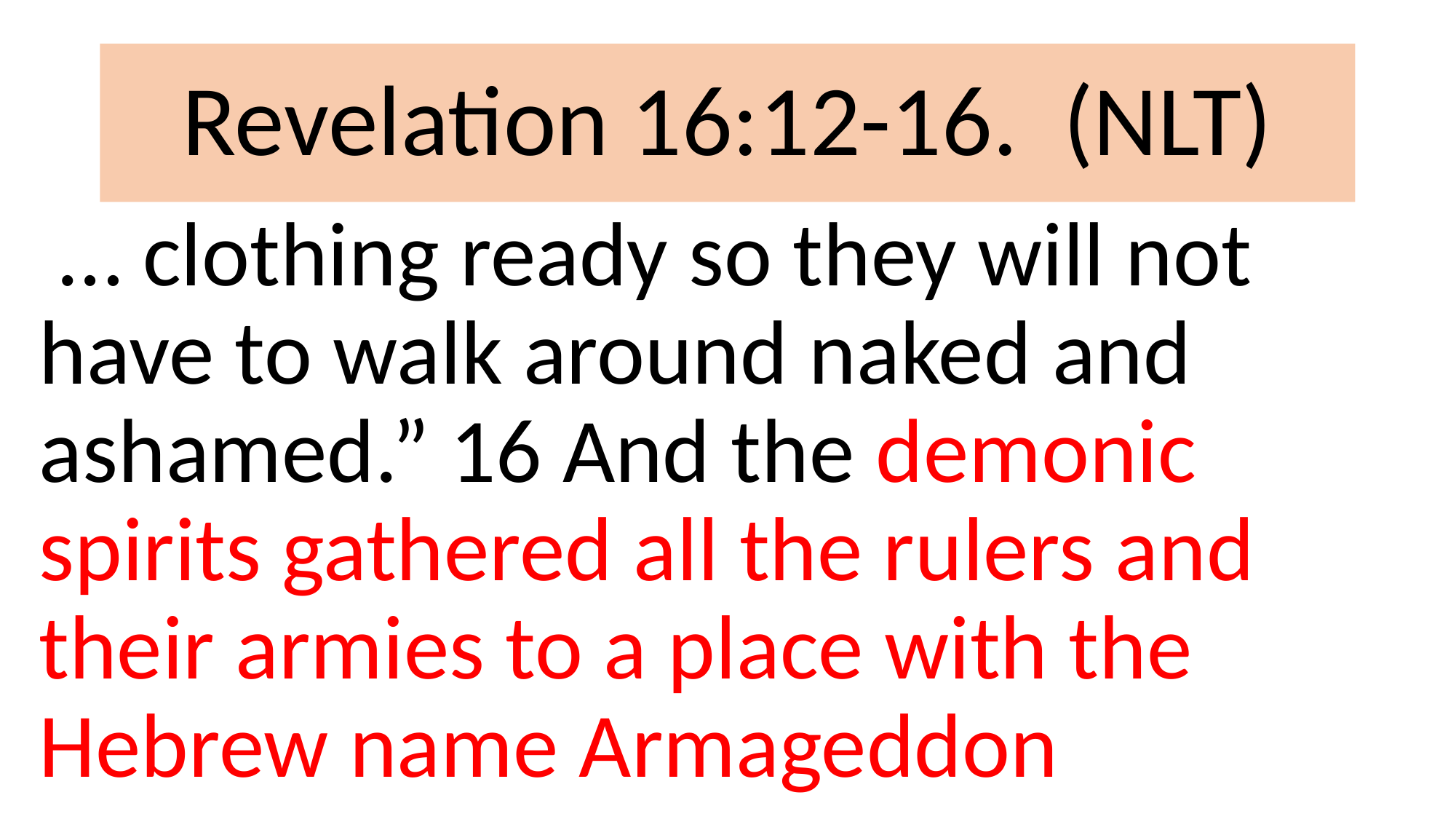

# Revelation 16:12-16.  (NLT)
 … clothing ready so they will not have to walk around naked and ashamed.” 16 And the demonic spirits gathered all the rulers and their armies to a place with the Hebrew name Armageddon